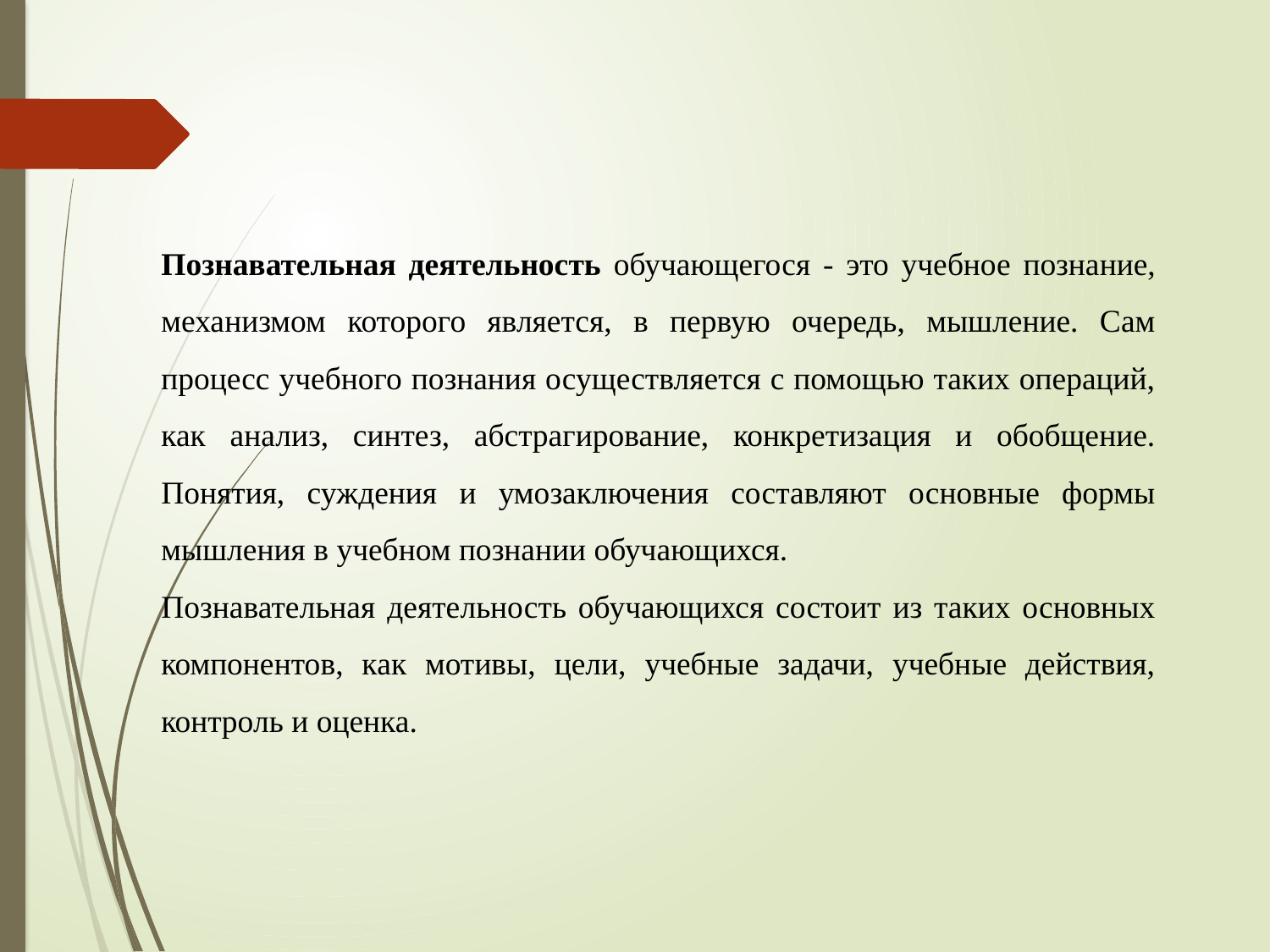

Познавательная деятельность обучающегося - это учебное познание, механизмом которого является, в первую очередь, мышление. Сам процесс учебного познания осуществляется с помощью таких операций, как анализ, синтез, абстрагирование, конкретизация и обобщение. Понятия, суждения и умозаключения составляют основные формы мышления в учебном познании обучающихся.
Познавательная деятельность обучающихся состоит из таких основных компонентов, как мотивы, цели, учебные задачи, учебные действия, контроль и оценка.